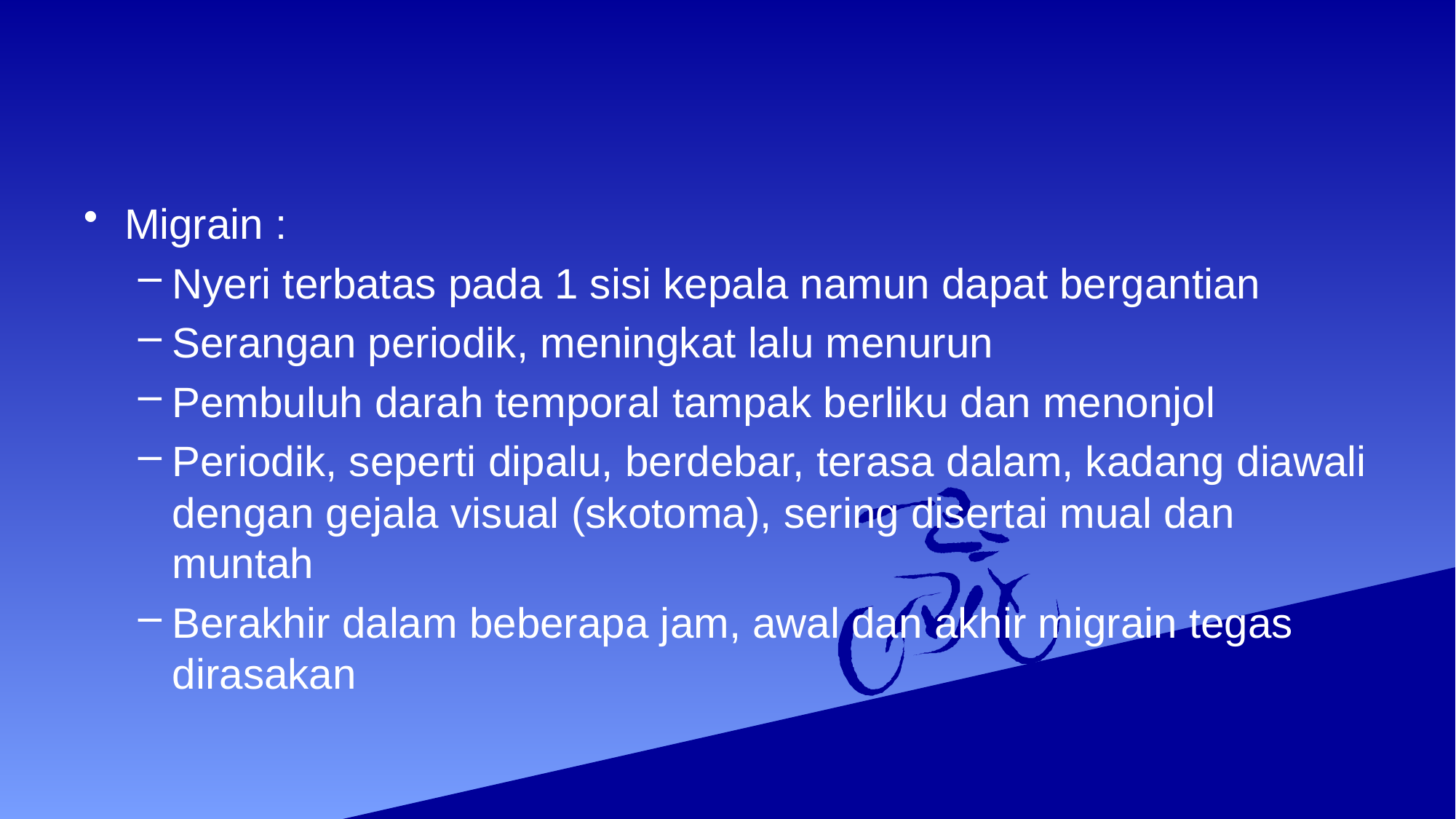

#
Migrain :
Nyeri terbatas pada 1 sisi kepala namun dapat bergantian
Serangan periodik, meningkat lalu menurun
Pembuluh darah temporal tampak berliku dan menonjol
Periodik, seperti dipalu, berdebar, terasa dalam, kadang diawali dengan gejala visual (skotoma), sering disertai mual dan muntah
Berakhir dalam beberapa jam, awal dan akhir migrain tegas dirasakan